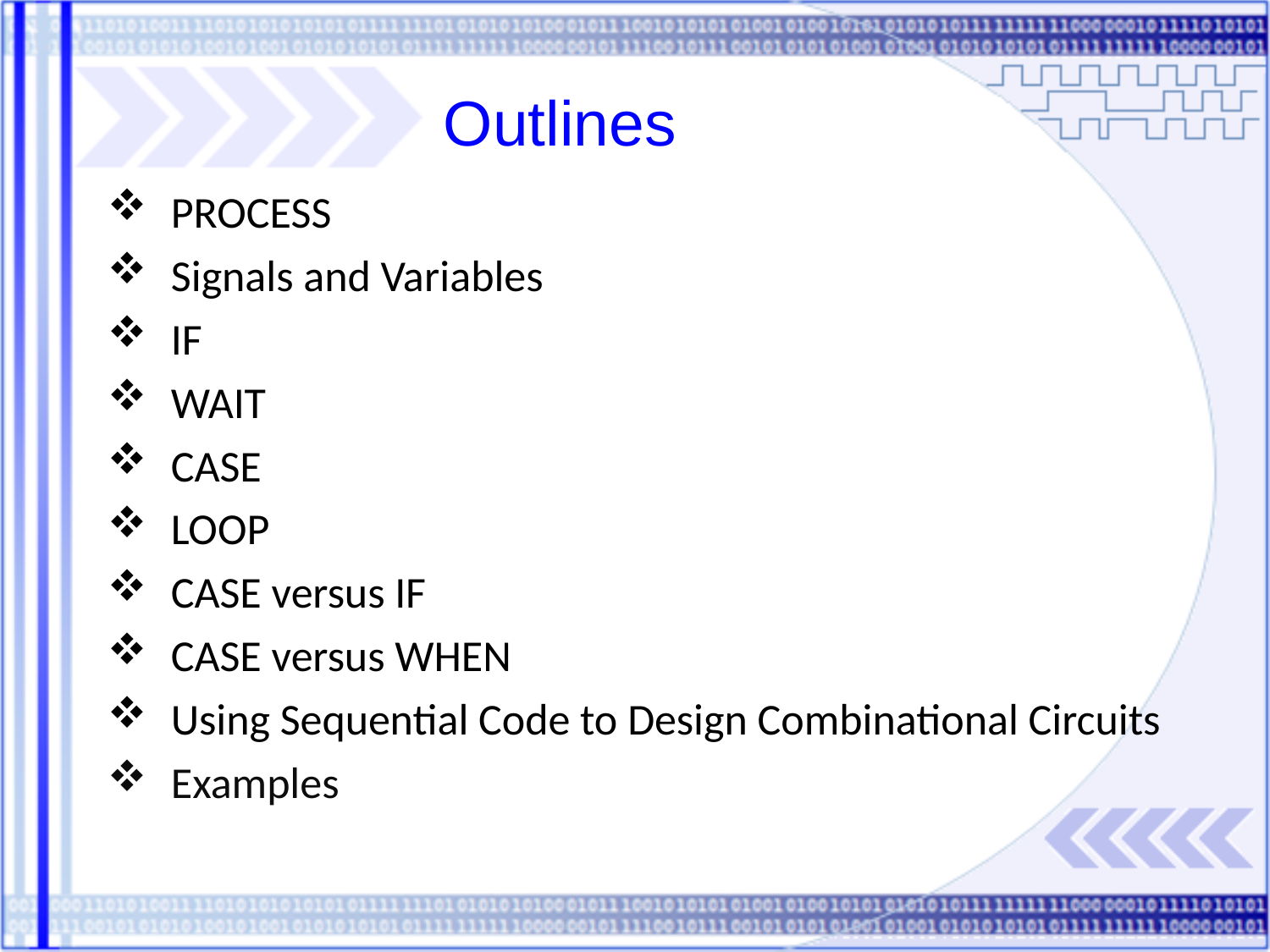

Outlines
PROCESS
Signals and Variables
IF
WAIT
CASE
LOOP
CASE versus IF
CASE versus WHEN
Using Sequential Code to Design Combinational Circuits
Examples